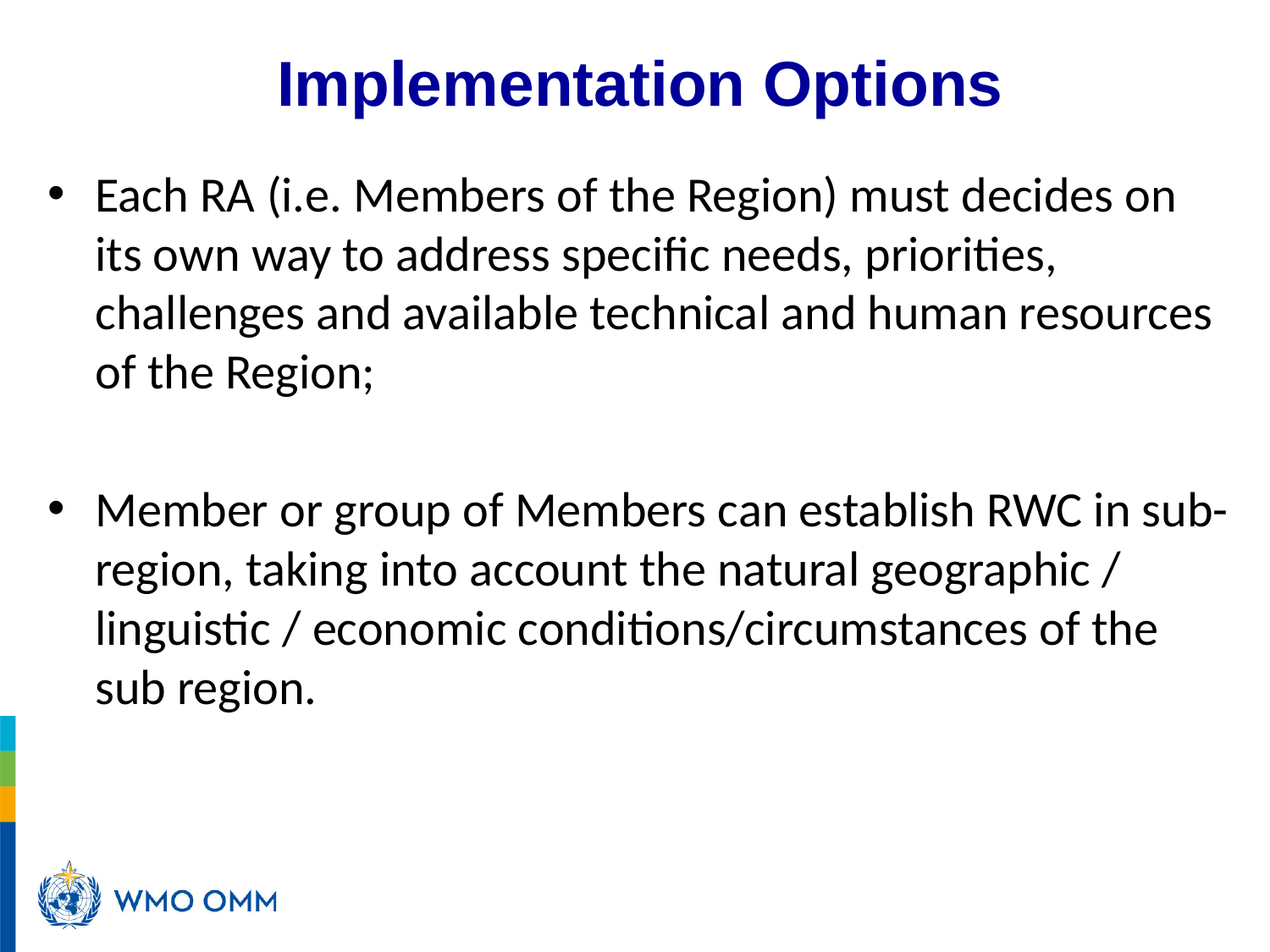

Implementation Options
Each RA (i.e. Members of the Region) must decides on its own way to address specific needs, priorities, challenges and available technical and human resources of the Region;

Member or group of Members can establish RWC in sub-region, taking into account the natural geographic / linguistic / economic conditions/circumstances of the sub region.